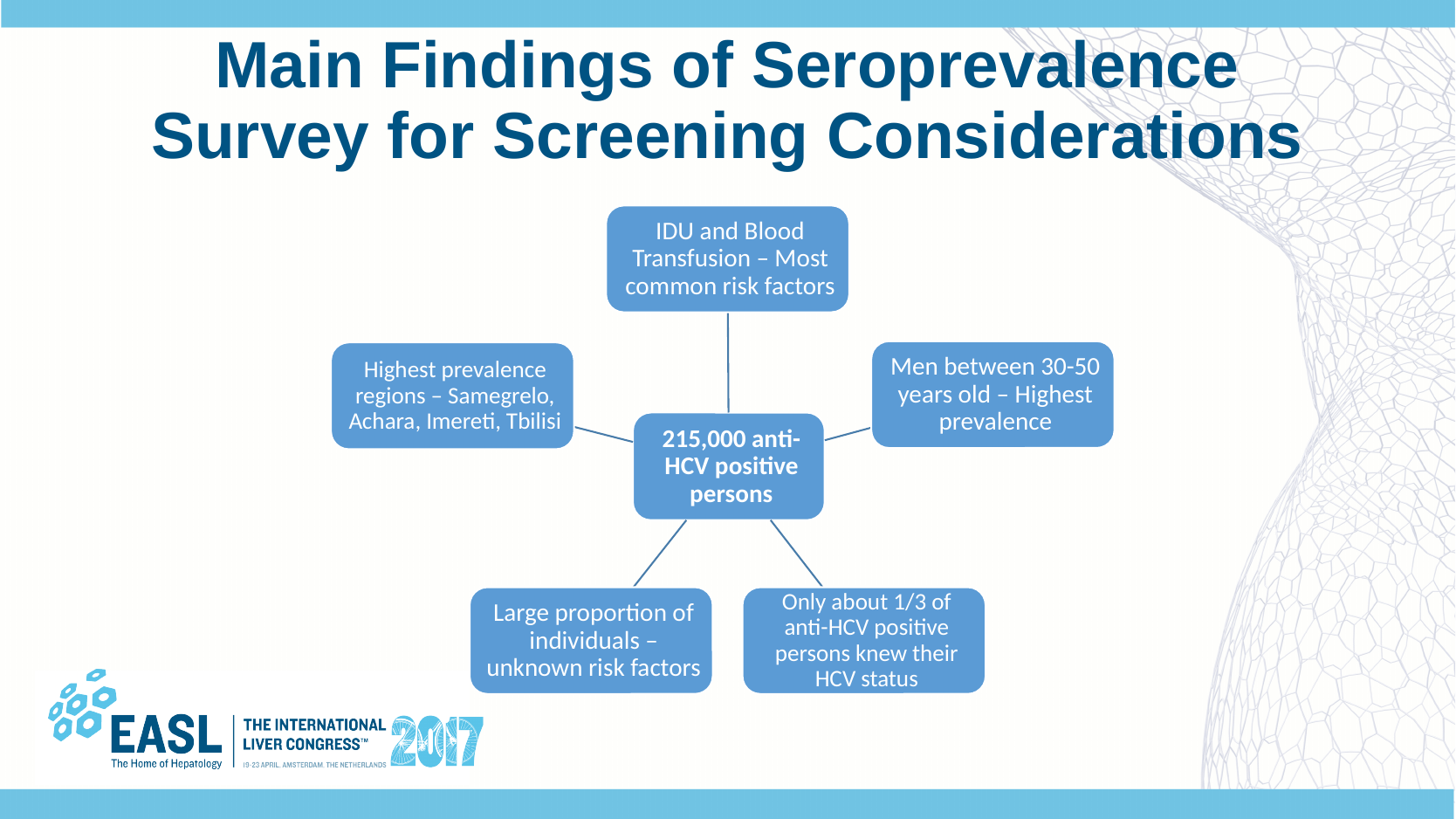

# Main Findings of Seroprevalence Survey for Screening Considerations
215,000 anti-HCV positive persons
IDU and Blood Transfusion – Most common risk factors
Men between 30-50 years old – Highest prevalence
Only about 1/3 of anti-HCV positive persons knew their HCV status
Large proportion of individuals – unknown risk factors
Highest prevalence regions – Samegrelo, Achara, Imereti, Tbilisi